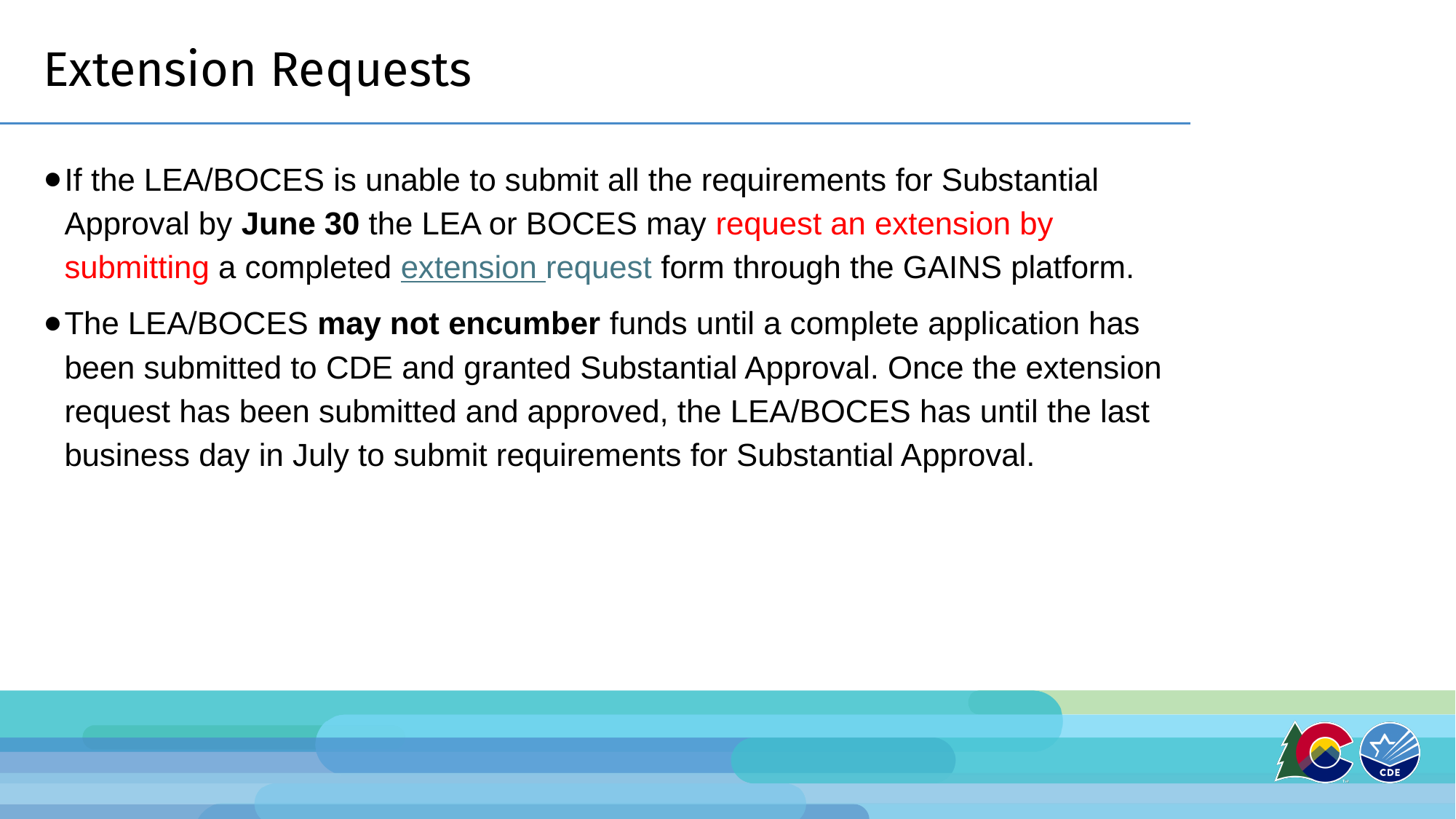

# Extension Requests
If the LEA/BOCES is unable to submit all the requirements for Substantial Approval by June 30 the LEA or BOCES may request an extension by submitting a completed extension request form through the GAINS platform.
The LEA/BOCES may not encumber funds until a complete application has been submitted to CDE and granted Substantial Approval. Once the extension request has been submitted and approved, the LEA/BOCES has until the last business day in July to submit requirements for Substantial Approval.